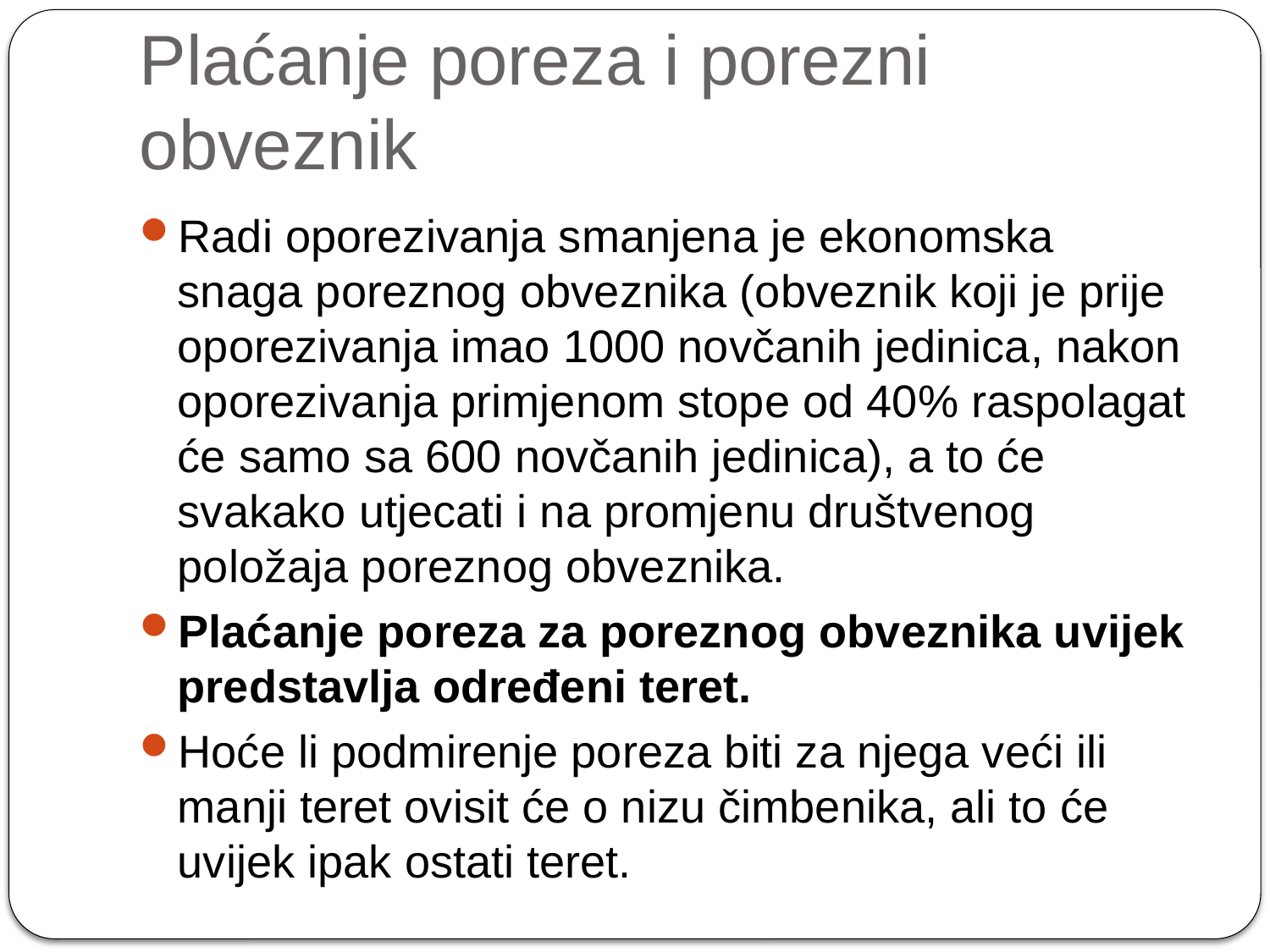

# Plaćanje poreza i porezni obveznik
Radi oporezivanja smanjena je ekonomska snaga poreznog obveznika (obveznik koji je prije oporezivanja imao 1000 novčanih jedinica, nakon oporezivanja primjenom stope od 40% raspolagat će samo sa 600 novčanih jedinica), a to će svakako utjecati i na promjenu društvenog položaja poreznog obveznika.
Plaćanje poreza za poreznog obveznika uvijek predstavlja određeni teret.
Hoće li podmirenje poreza biti za njega veći ili manji teret ovisit će o nizu čimbenika, ali to će uvijek ipak ostati teret.